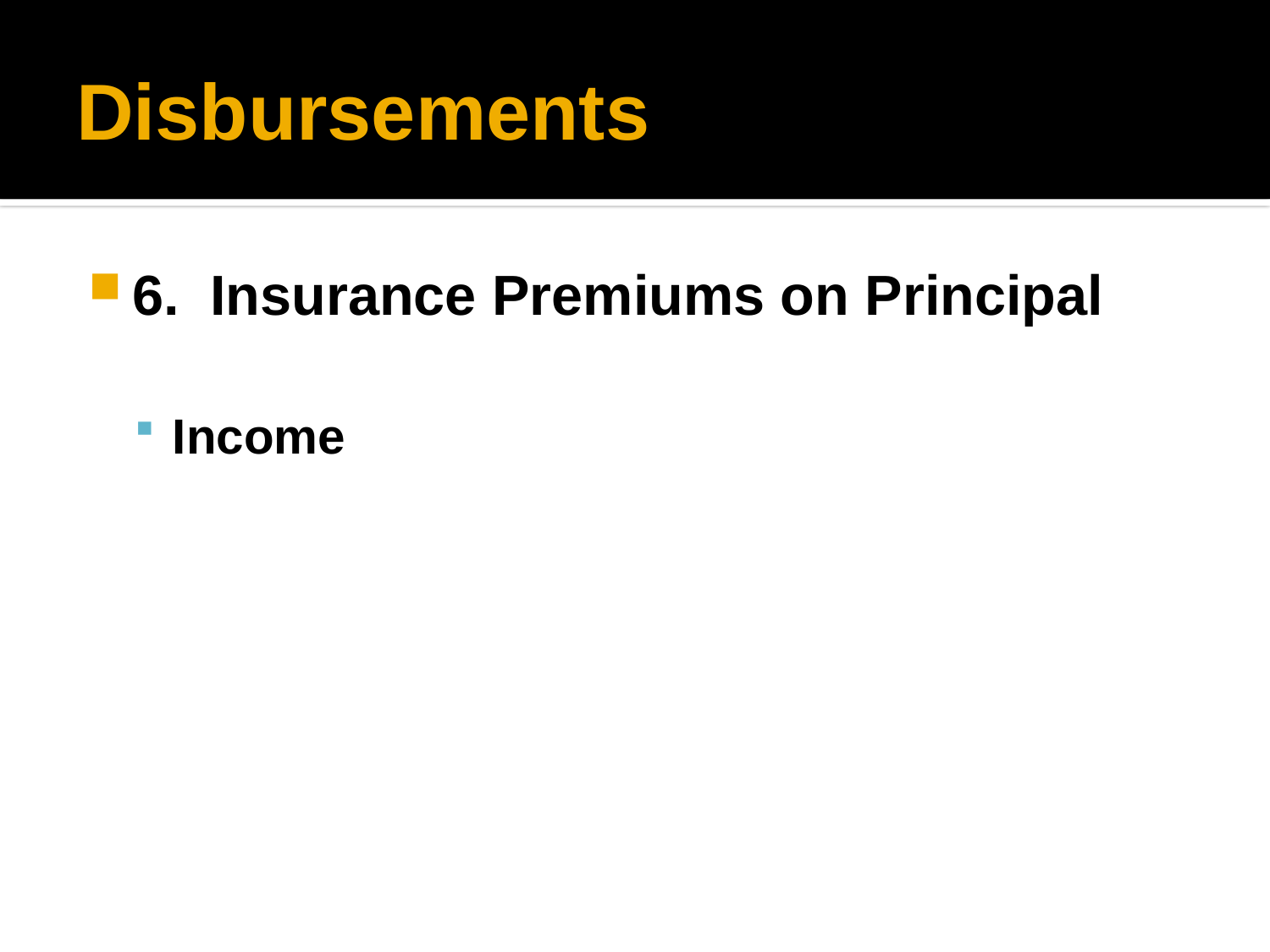

# Disbursements
6.  Insurance Premiums on Principal

Income